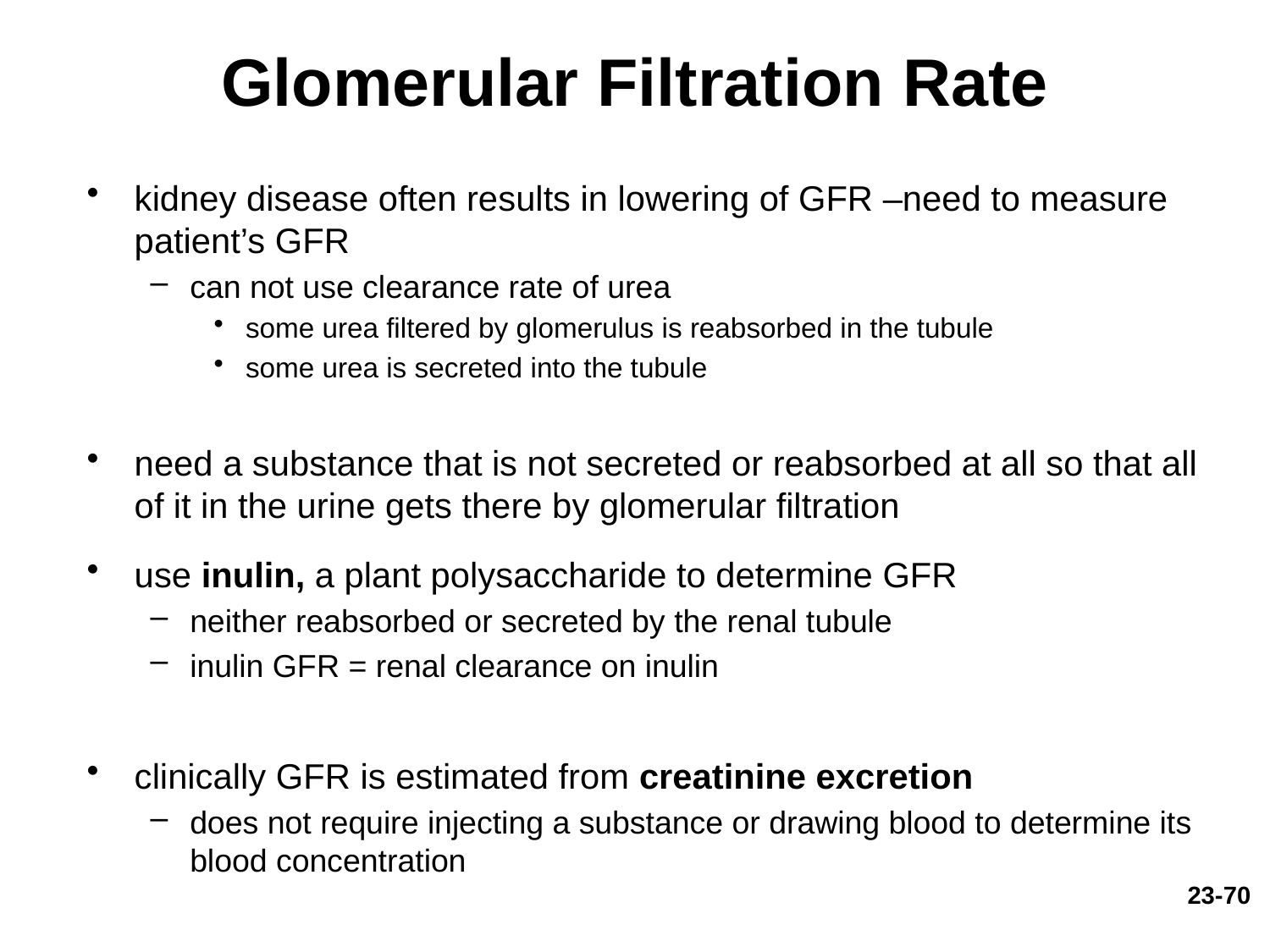

# Glomerular Filtration Rate
kidney disease often results in lowering of GFR –need to measure patient’s GFR
can not use clearance rate of urea
some urea filtered by glomerulus is reabsorbed in the tubule
some urea is secreted into the tubule

need a substance that is not secreted or reabsorbed at all so that all of it in the urine gets there by glomerular filtration

use inulin, a plant polysaccharide to determine GFR
neither reabsorbed or secreted by the renal tubule
inulin GFR = renal clearance on inulin

clinically GFR is estimated from creatinine excretion
does not require injecting a substance or drawing blood to determine its blood concentration
23-70